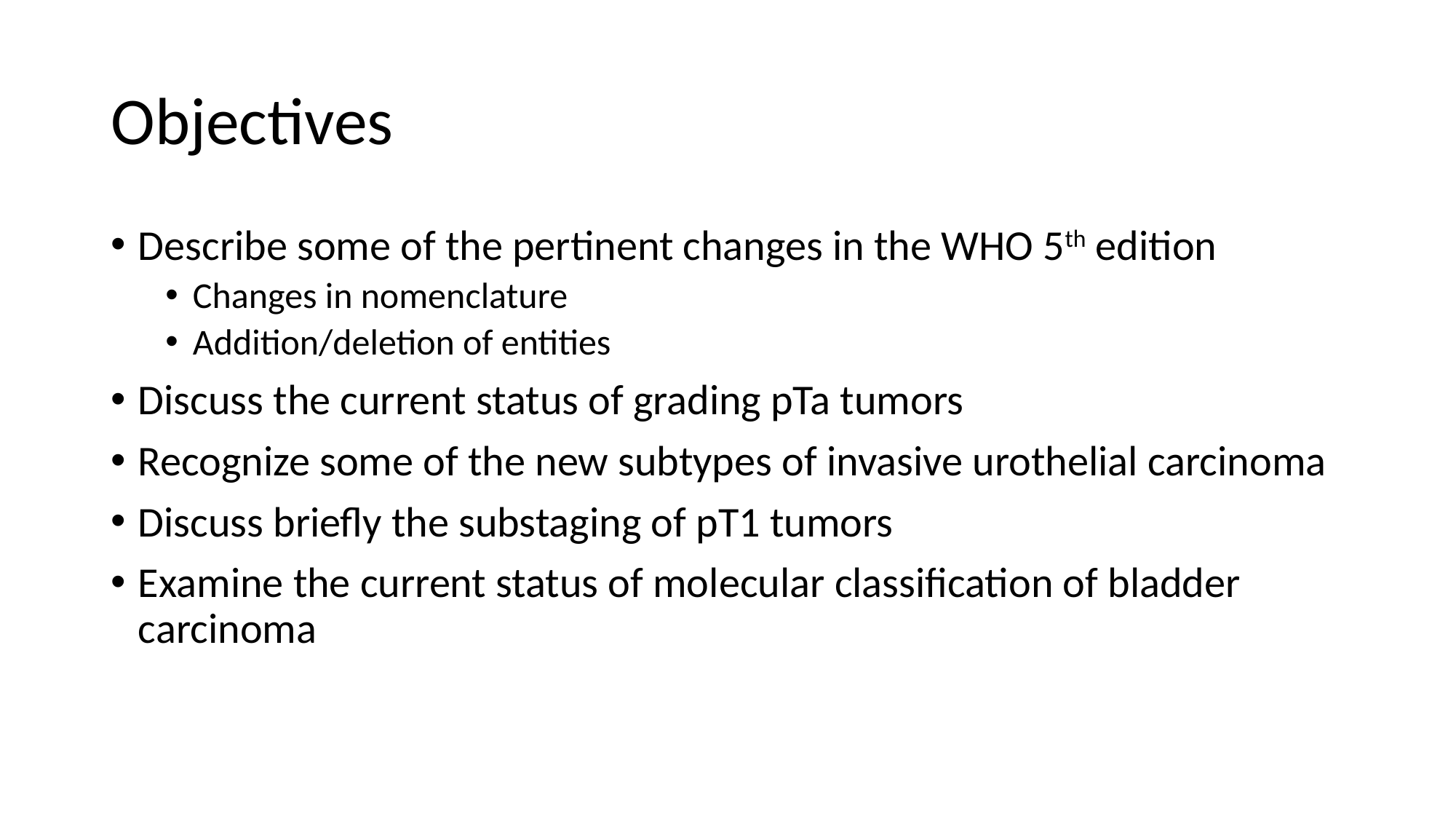

# Objectives
Describe some of the pertinent changes in the WHO 5th edition
Changes in nomenclature
Addition/deletion of entities
Discuss the current status of grading pTa tumors
Recognize some of the new subtypes of invasive urothelial carcinoma
Discuss briefly the substaging of pT1 tumors
Examine the current status of molecular classification of bladder carcinoma